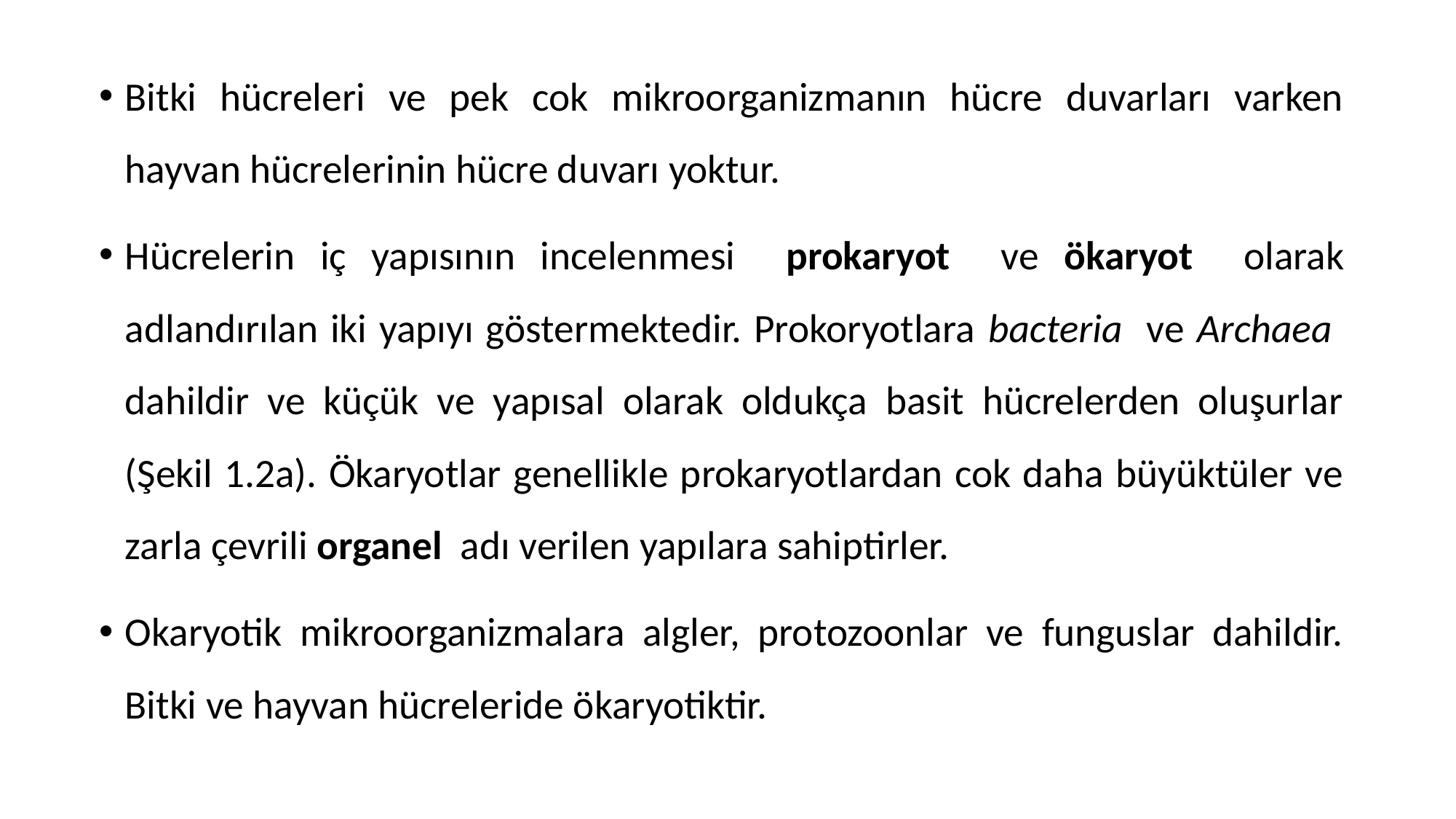

Bitki hücreleri ve pek cok mikroorganizmanın hücre duvarları varken hayvan hücrelerinin hücre duvarı yoktur.
Hücrelerin iç yapısının incelenmesi  prokaryot  ve ökaryot  olarak adlandırılan iki yapıyı göstermektedir. Prokoryotlara bacteria  ve Archaea  dahildir ve küçük ve yapısal olarak oldukça basit hücrelerden oluşurlar (Şekil 1.2a). Ökaryotlar genellikle prokaryotlardan cok daha büyüktüler ve zarla çevrili organel  adı verilen yapılara sahiptirler.
Okaryotik mikroorganizmalara algler, protozoonlar ve funguslar dahildir. Bitki ve hayvan hücreleride ökaryotiktir.